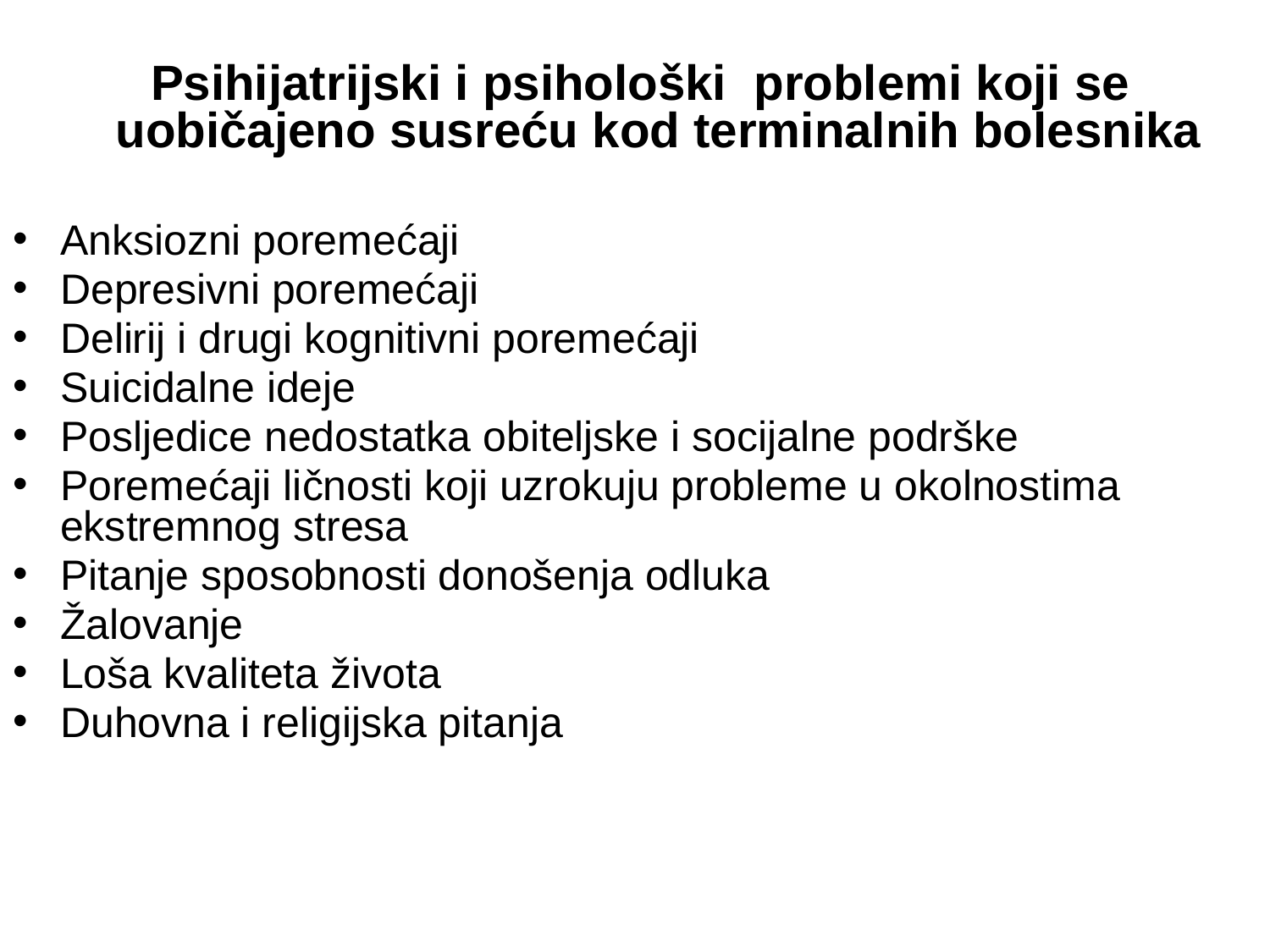

Psihijatrijski i psihološki  problemi koji se uobičajeno susreću kod terminalnih bolesnika

Anksiozni poremećaji
Depresivni poremećaji
Delirij i drugi kognitivni poremećaji
Suicidalne ideje
Posljedice nedostatka obiteljske i socijalne podrške
Poremećaji ličnosti koji uzrokuju probleme u okolnostima ekstremnog stresa
Pitanje sposobnosti donošenja odluka
Žalovanje
Loša kvaliteta života
Duhovna i religijska pitanja